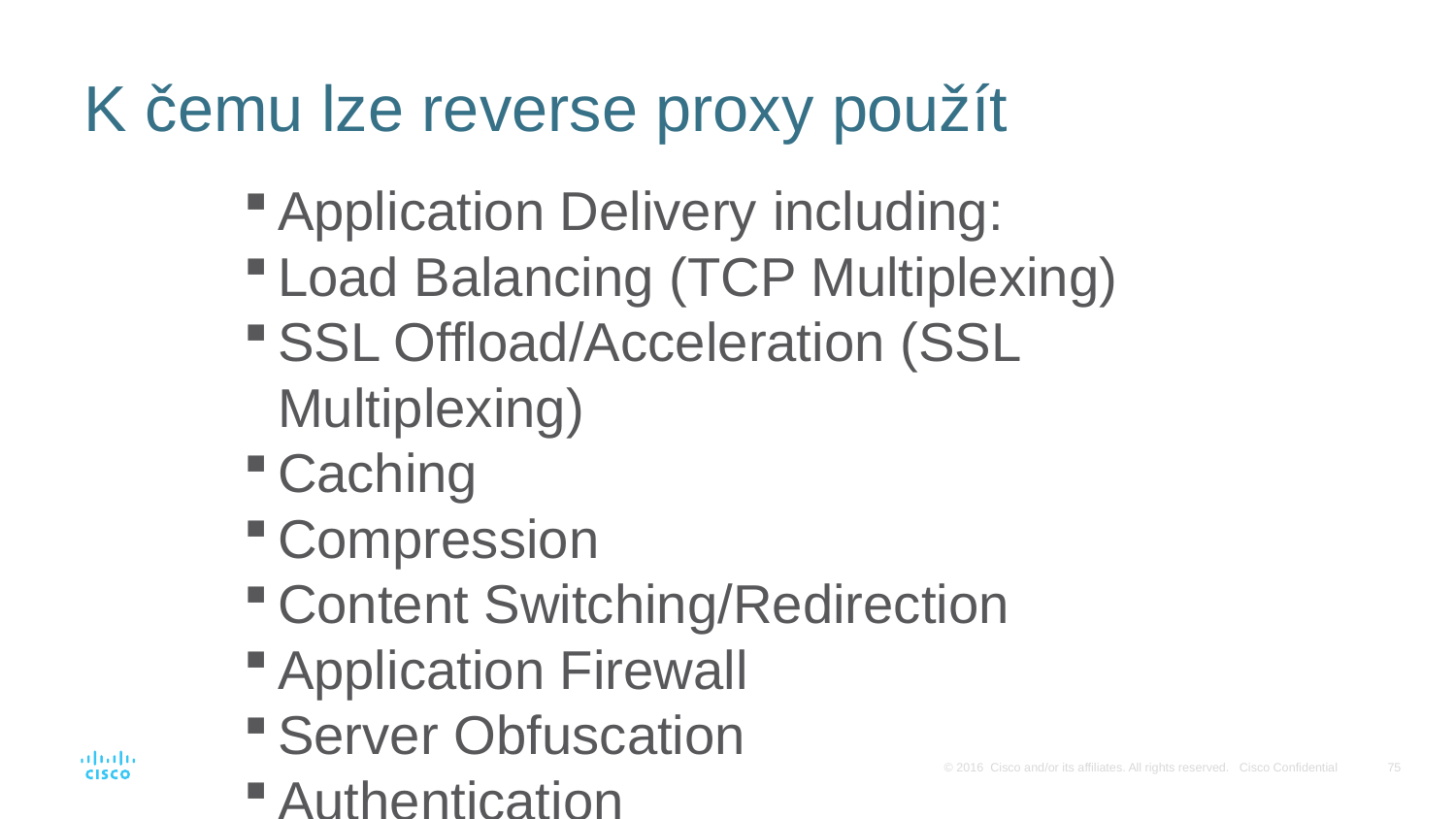

# K čemu lze reverse proxy použít
Application Delivery including:
Load Balancing (TCP Multiplexing)
SSL Offload/Acceleration (SSL Multiplexing)
Caching
Compression
Content Switching/Redirection
Application Firewall
Server Obfuscation
Authentication
Single Sign On